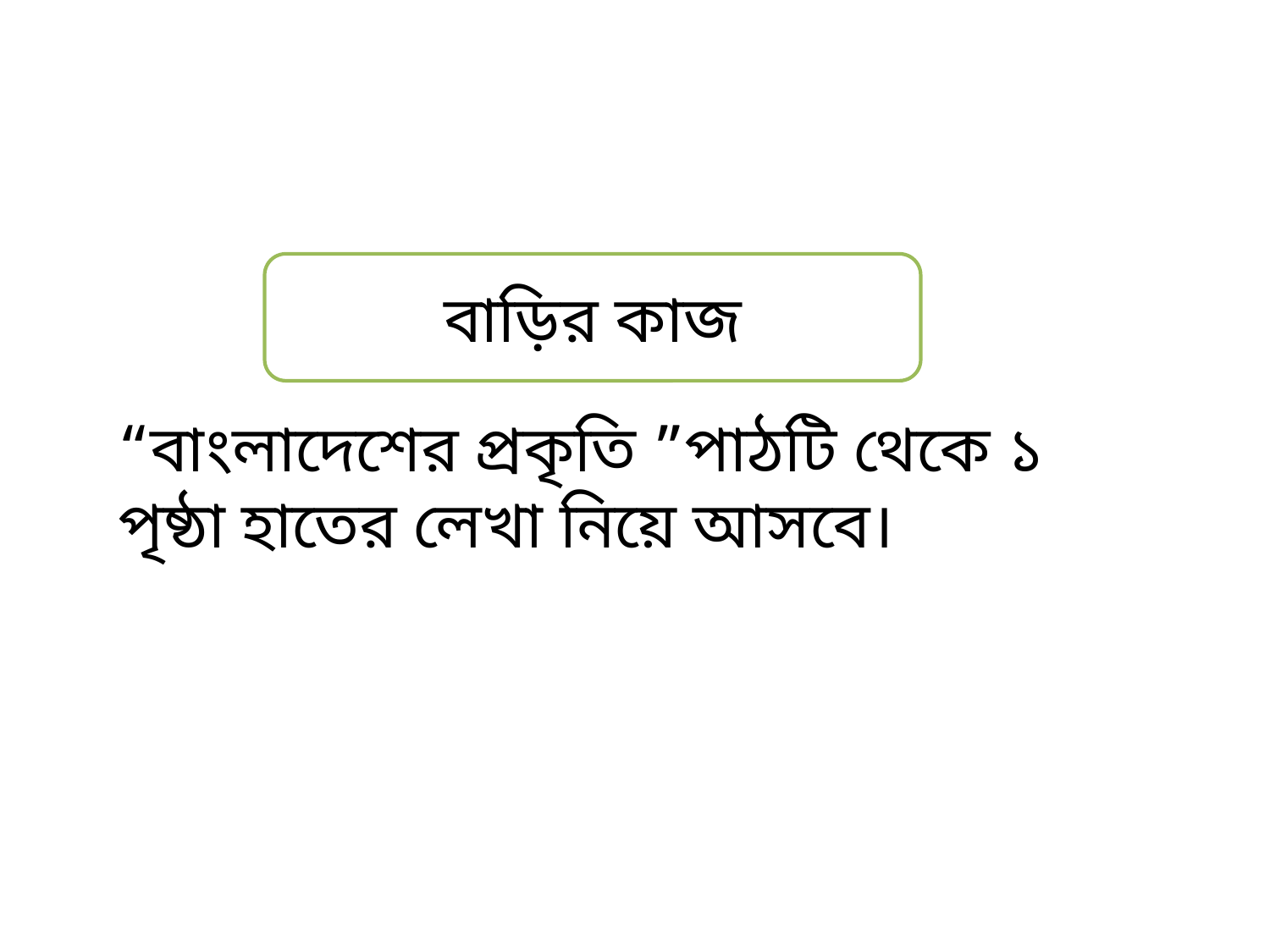

বাড়ির কাজ
“বাংলাদেশের প্রকৃতি ”পাঠটি থেকে ১ পৃষ্ঠা হাতের লেখা নিয়ে আসবে।